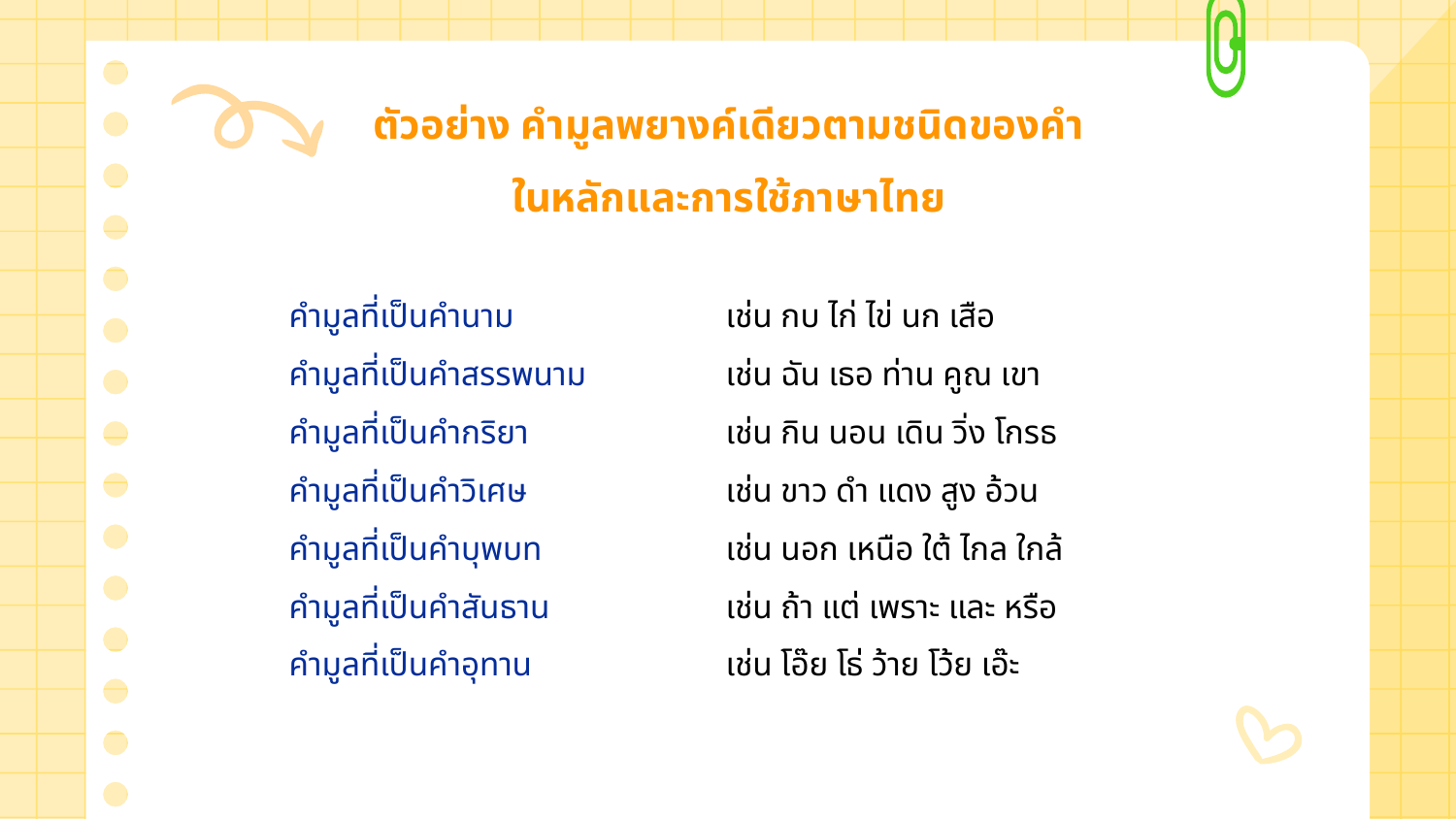

# ตัวอย่าง คำมูลพยางค์เดียวตามชนิดของคำ ในหลักและการใช้ภาษาไทย
	คํามูลที่เป็นคํานาม 		เช่น กบ ไก่ ไข่ นก เสือ
	คํามูลที่เป็นคําสรรพนาม 	เช่น ฉัน เธอ ท่าน คูณ เขา
	คํามูลที่เป็นคํากริยา 		เช่น กิน นอน เดิน วิ่ง โกรธ
	คํามูลที่เป็นคําวิเศษ 		เช่น ขาว ดํา แดง สูง อ้วน
	คํามูลที่เป็นคําบุพบท 		เช่น นอก เหนือ ใต้ ไกล ใกล้
	คํามูลที่เป็นคําสันธาน 		เช่น ถ้า แต่ เพราะ และ หรือ
	คํามูลที่เป็นคําอุทาน 		เช่น โอ๊ย โธ่ ว้าย โว้ย เอ๊ะ